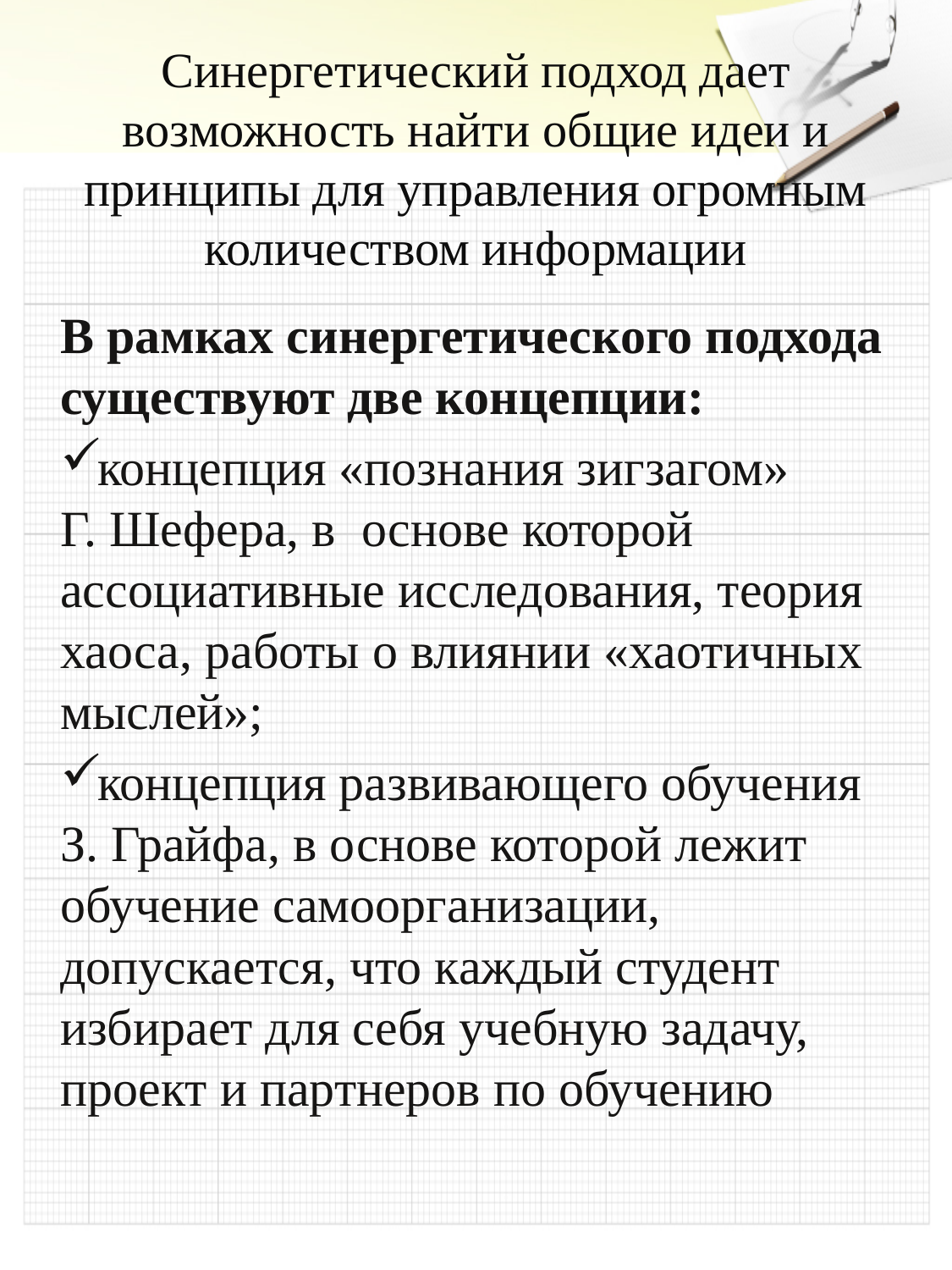

# Синергетический подход дает возможность найти общие идеи и принципы для управления огромным количеством информации
В рамках синергетического подхода существуют две концепции:
концепция «познания зигзагом» Г. Шефера, в  основе которой ассоциативные исследования, теория хаоса, работы о влиянии «хаотичных мыслей»;
концепция развивающего обучения З. Грайфа, в основе которой лежит обучение самоорганизации, допускается, что каждый студент избирает для себя учебную задачу, проект и партнеров по обучению